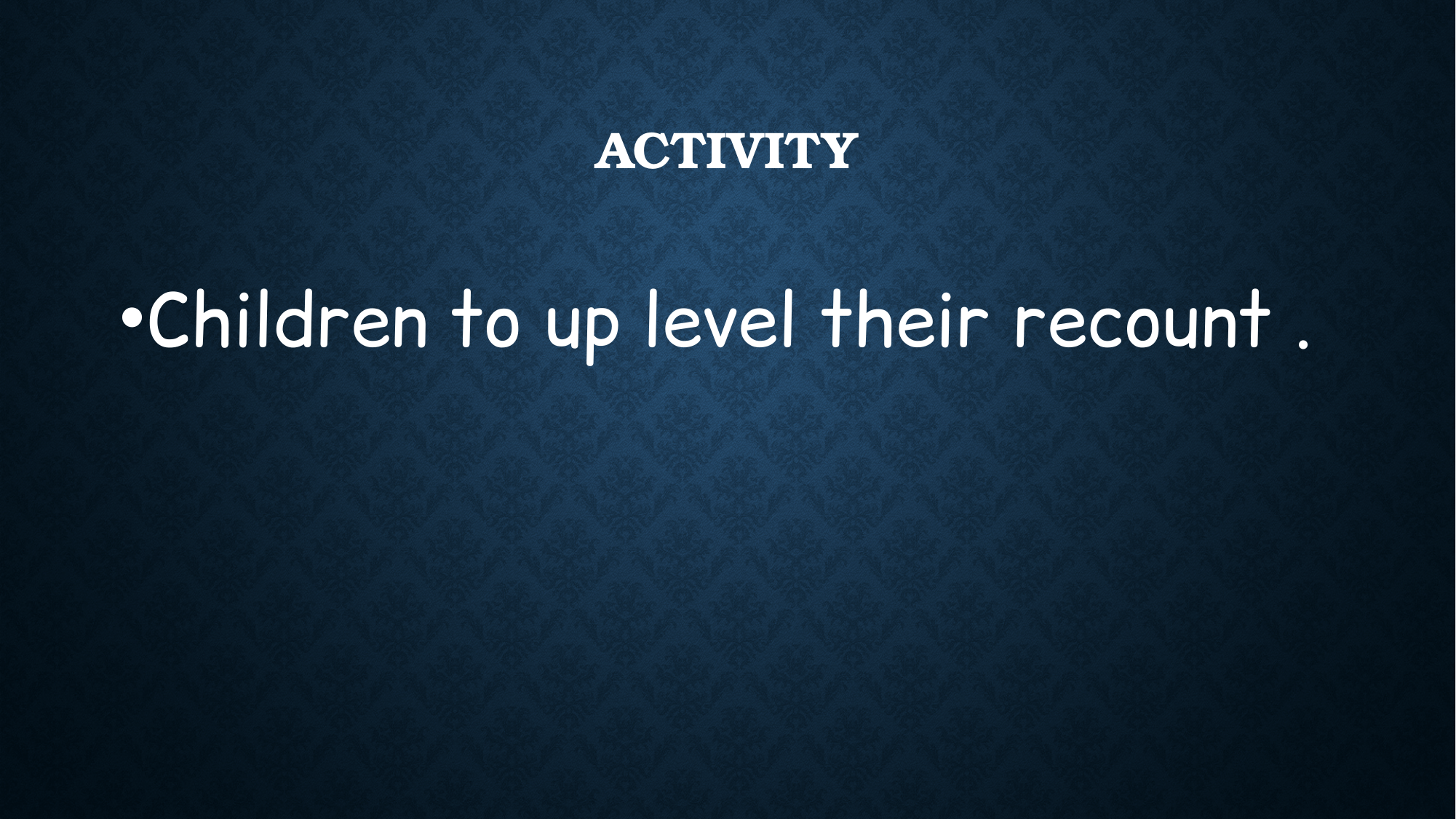

# Activity
Children to up level their recount .